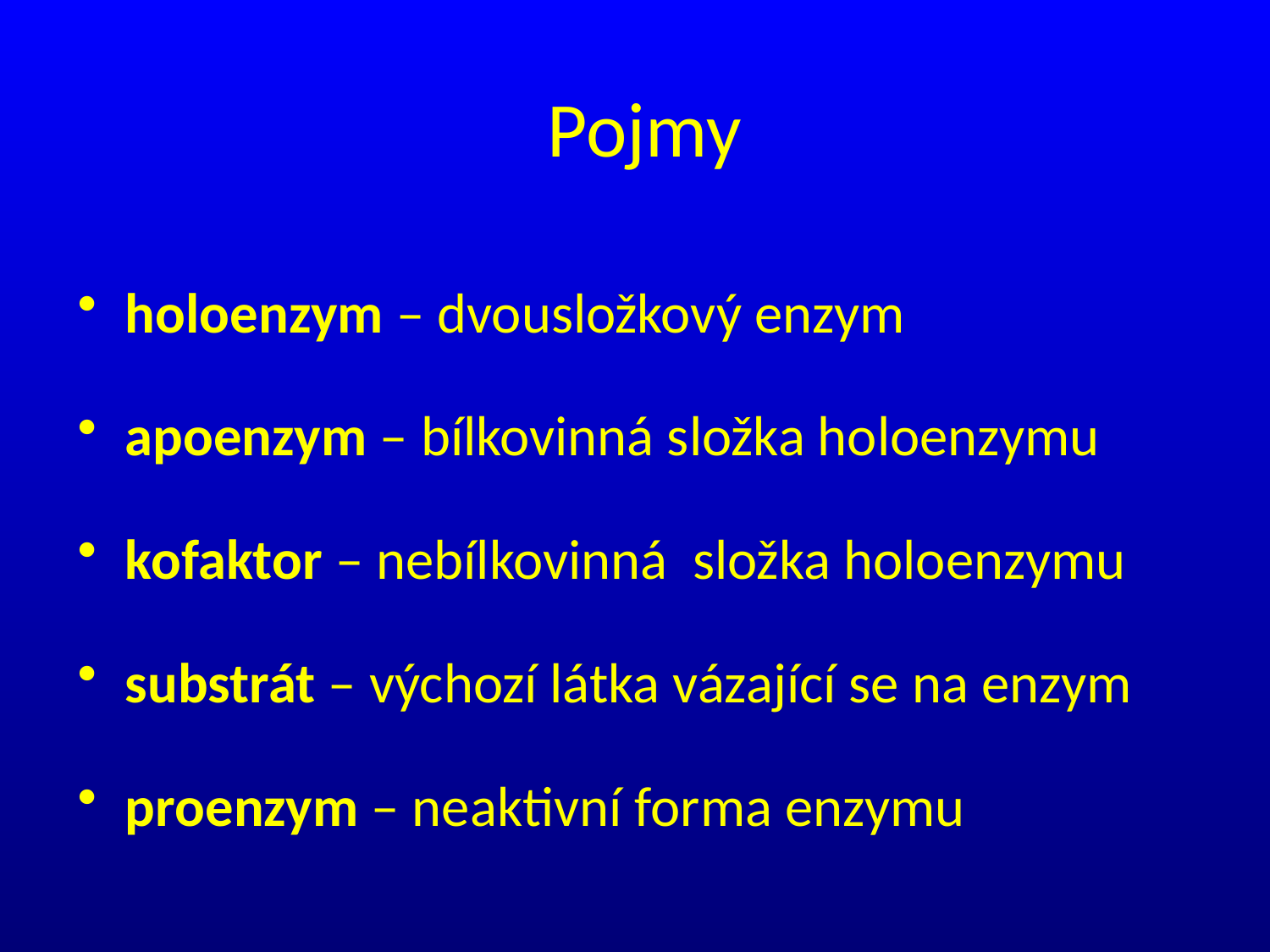

# Pojmy
holoenzym – dvousložkový enzym
apoenzym – bílkovinná složka holoenzymu
kofaktor – nebílkovinná  složka holoenzymu
substrát – výchozí látka vázající se na enzym
proenzym – neaktivní forma enzymu